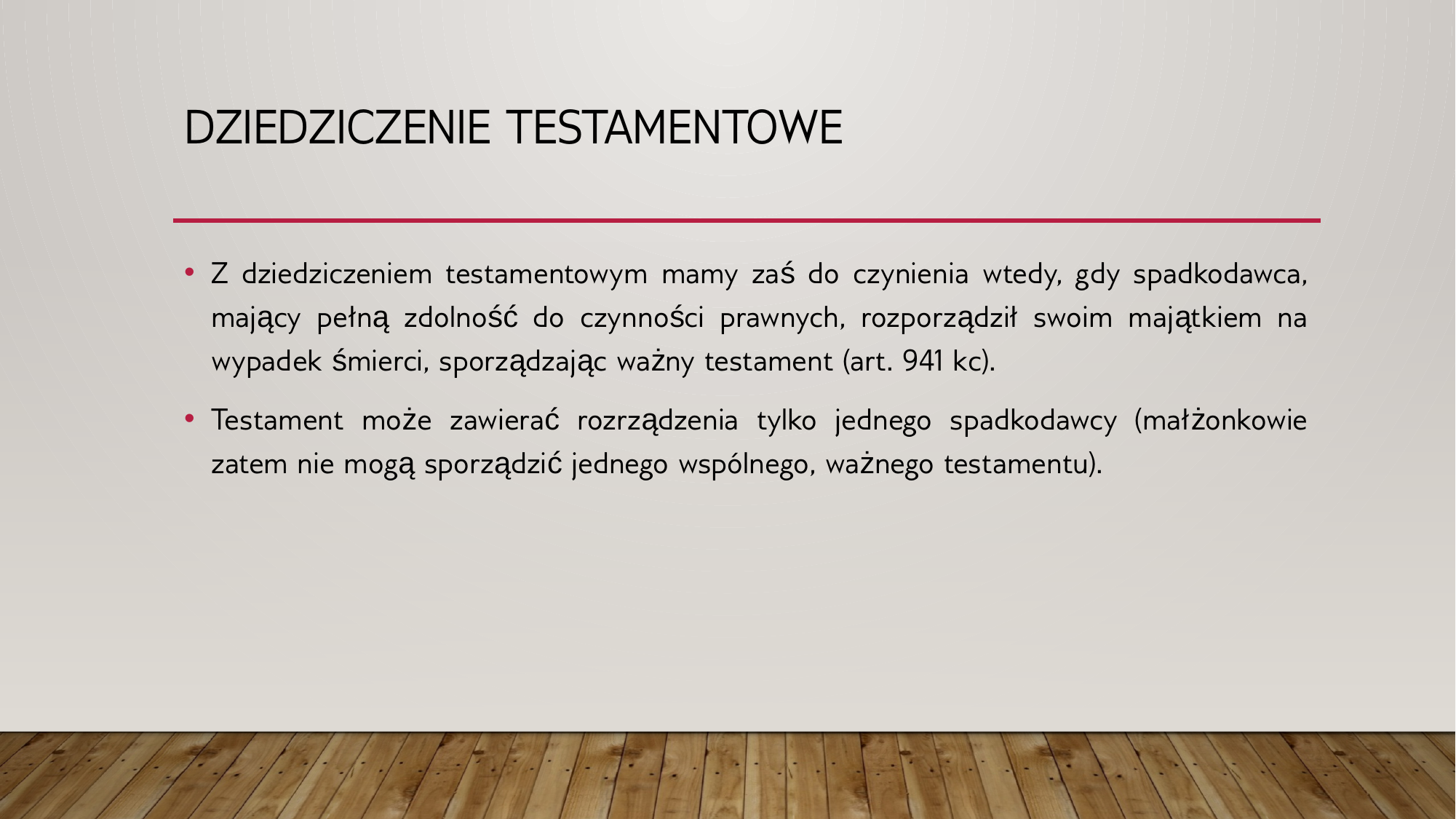

# Dziedziczenie testamentowe
Z dziedziczeniem testamentowym mamy zaś do czynienia wtedy, gdy spadkodawca, mający pełną zdolność do czynności prawnych, rozporządził swoim majątkiem na wypadek śmierci, sporządzając ważny testament (art. 941 kc).
Testament może zawierać rozrządzenia tylko jednego spadkodawcy (małżonkowie zatem nie mogą sporządzić jednego wspólnego, ważnego testamentu).